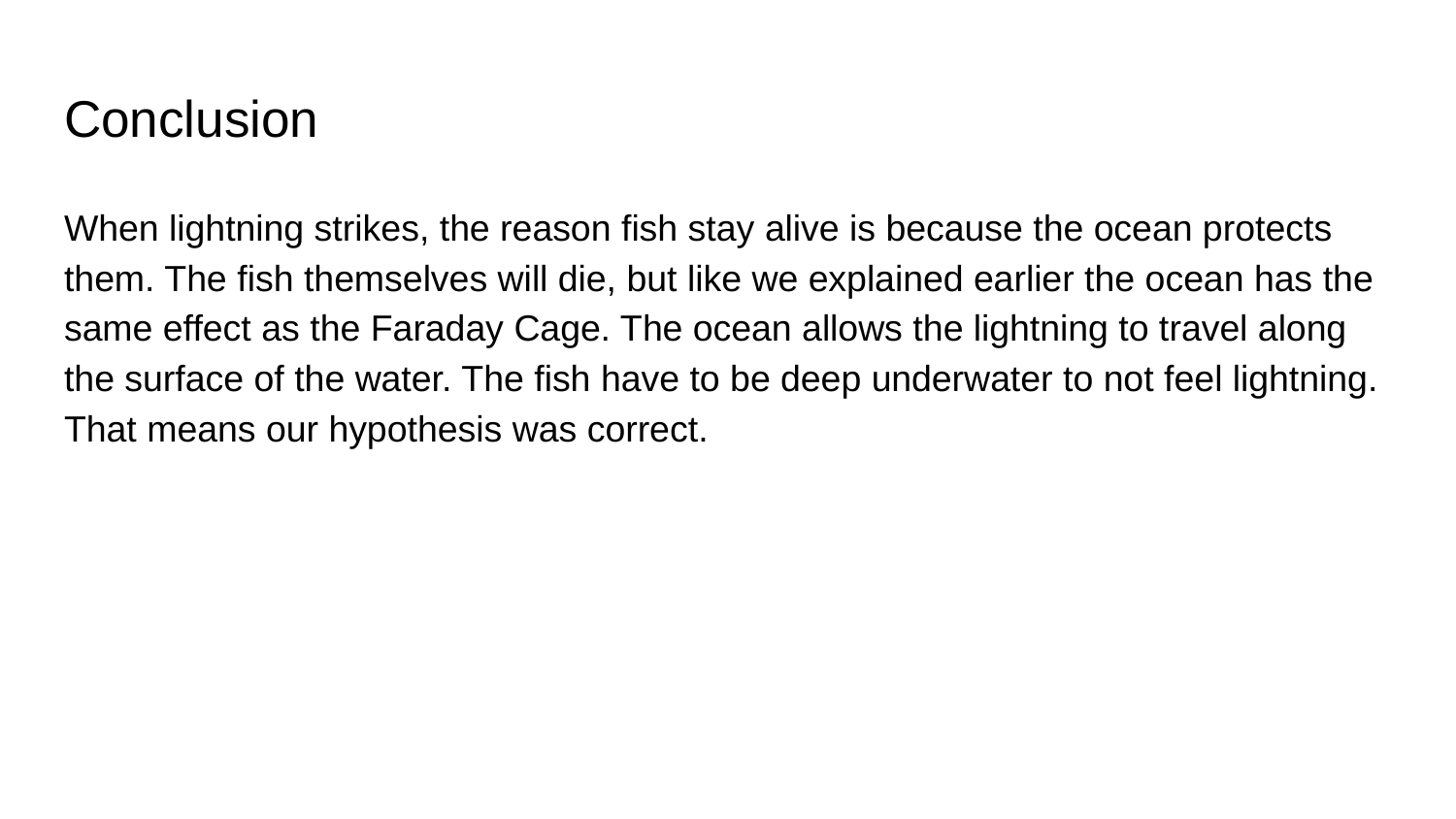

# Conclusion
When lightning strikes, the reason fish stay alive is because the ocean protects them. The fish themselves will die, but like we explained earlier the ocean has the same effect as the Faraday Cage. The ocean allows the lightning to travel along the surface of the water. The fish have to be deep underwater to not feel lightning. That means our hypothesis was correct.